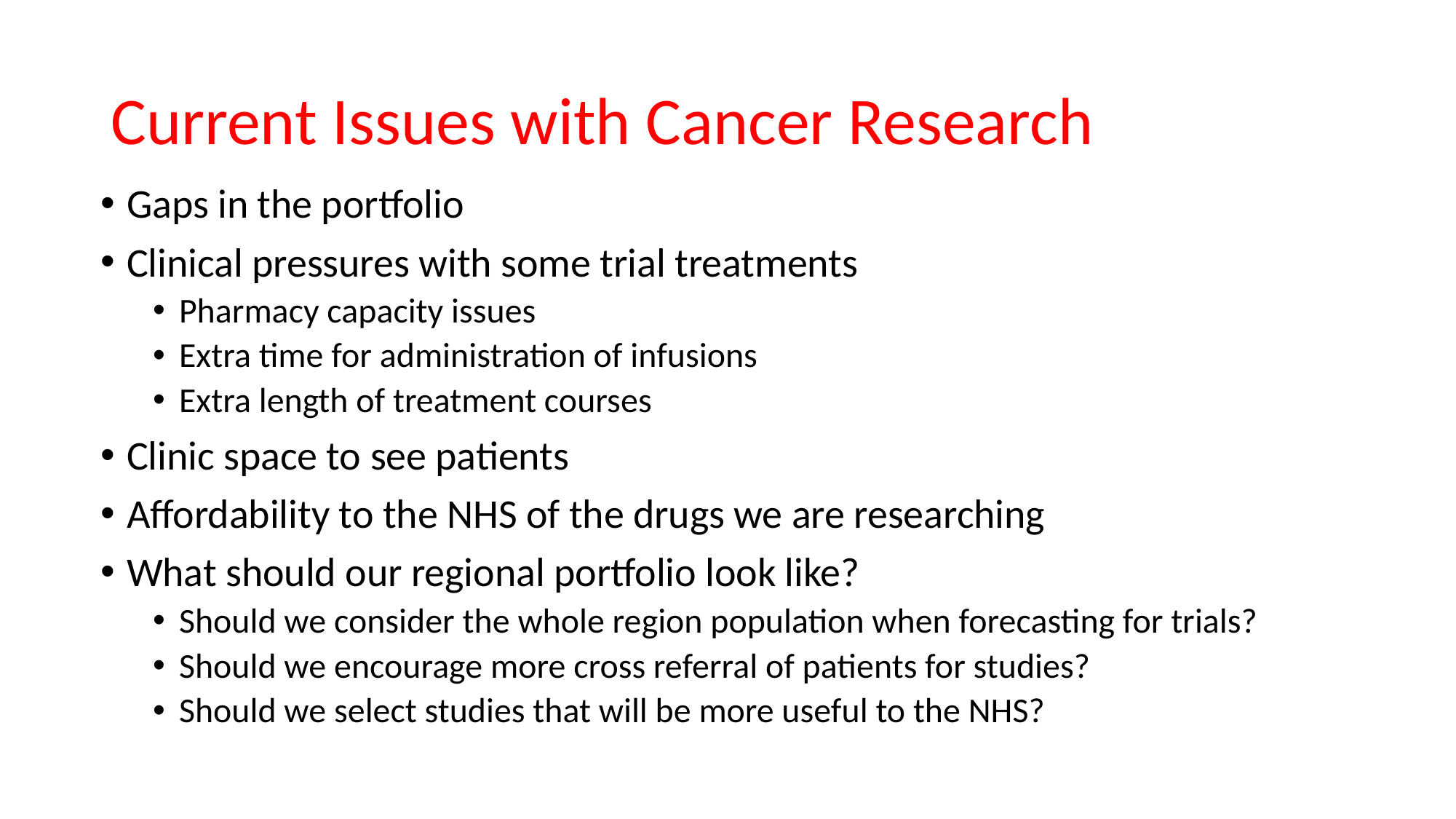

# Current Issues with Cancer Research
Gaps in the portfolio
Clinical pressures with some trial treatments
Pharmacy capacity issues
Extra time for administration of infusions
Extra length of treatment courses
Clinic space to see patients
Affordability to the NHS of the drugs we are researching
What should our regional portfolio look like?
Should we consider the whole region population when forecasting for trials?
Should we encourage more cross referral of patients for studies?
Should we select studies that will be more useful to the NHS?